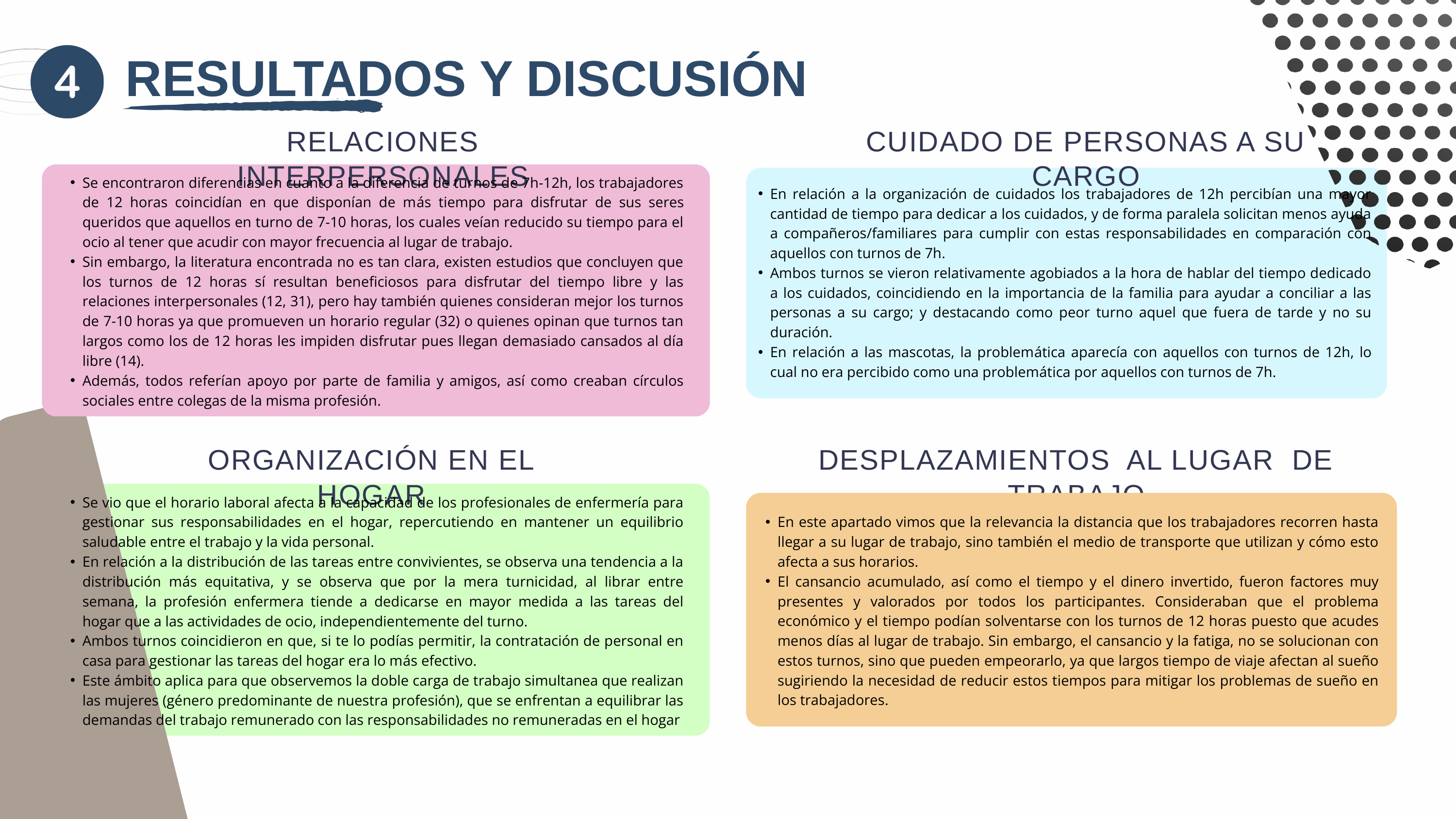

RESULTADOS Y DISCUSIÓN

RELACIONES INTERPERSONALES
CUIDADO DE PERSONAS A SU CARGO

Se encontraron diferencias en cuanto a la diferencia de turnos de 7h-12h, los trabajadores de 12 horas coincidían en que disponían de más tiempo para disfrutar de sus seres queridos que aquellos en turno de 7-10 horas, los cuales veían reducido su tiempo para el ocio al tener que acudir con mayor frecuencia al lugar de trabajo.
Sin embargo, la literatura encontrada no es tan clara, existen estudios que concluyen que los turnos de 12 horas sí resultan beneficiosos para disfrutar del tiempo libre y las relaciones interpersonales (12, 31), pero hay también quienes consideran mejor los turnos de 7-10 horas ya que promueven un horario regular (32) o quienes opinan que turnos tan largos como los de 12 horas les impiden disfrutar pues llegan demasiado cansados al día libre (14).
Además, todos referían apoyo por parte de familia y amigos, así como creaban círculos sociales entre colegas de la misma profesión.

En relación a la organización de cuidados los trabajadores de 12h percibían una mayor cantidad de tiempo para dedicar a los cuidados, y de forma paralela solicitan menos ayuda a compañeros/familiares para cumplir con estas responsabilidades en comparación con aquellos con turnos de 7h.
Ambos turnos se vieron relativamente agobiados a la hora de hablar del tiempo dedicado a los cuidados, coincidiendo en la importancia de la familia para ayudar a conciliar a las personas a su cargo; y destacando como peor turno aquel que fuera de tarde y no su duración.
En relación a las mascotas, la problemática aparecía con aquellos con turnos de 12h, lo cual no era percibido como una problemática por aquellos con turnos de 7h.

ORGANIZACIÓN EN EL HOGAR
DESPLAZAMIENTOS  AL LUGAR  DE TRABAJO

Se vio que el horario laboral afecta a la capacidad de los profesionales de enfermería para gestionar sus responsabilidades en el hogar, repercutiendo en mantener un equilibrio saludable entre el trabajo y la vida personal.
En relación a la distribución de las tareas entre convivientes, se observa una tendencia a la distribución más equitativa, y se observa que por la mera turnicidad, al librar entre semana, la profesión enfermera tiende a dedicarse en mayor medida a las tareas del hogar que a las actividades de ocio, independientemente del turno.
Ambos turnos coincidieron en que, si te lo podías permitir, la contratación de personal en casa para gestionar las tareas del hogar era lo más efectivo.
Este ámbito aplica para que observemos la doble carga de trabajo simultanea que realizan las mujeres (género predominante de nuestra profesión), que se enfrentan a equilibrar las demandas del trabajo remunerado con las responsabilidades no remuneradas en el hogar

En este apartado vimos que la relevancia la distancia que los trabajadores recorren hasta llegar a su lugar de trabajo, sino también el medio de transporte que utilizan y cómo esto afecta a sus horarios.
El cansancio acumulado, así como el tiempo y el dinero invertido, fueron factores muy presentes y valorados por todos los participantes. Consideraban que el problema económico y el tiempo podían solventarse con los turnos de 12 horas puesto que acudes menos días al lugar de trabajo. Sin embargo, el cansancio y la fatiga, no se solucionan con estos turnos, sino que pueden empeorarlo, ya que largos tiempo de viaje afectan al sueño sugiriendo la necesidad de reducir estos tiempos para mitigar los problemas de sueño en los trabajadores.